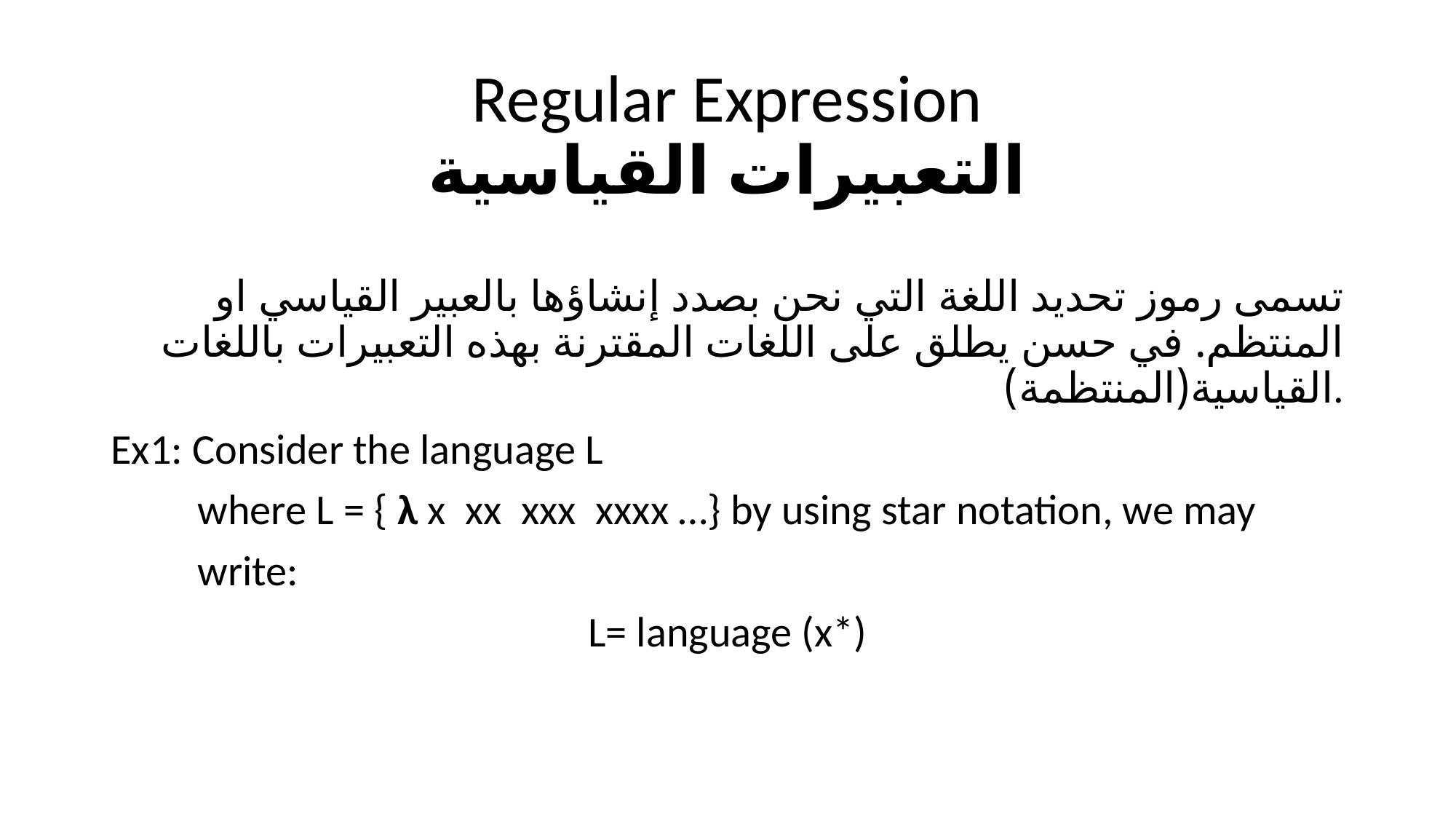

# Regular Expression التعبيرات القياسية
تسمى رموز تحديد اللغة التي نحن بصدد إنشاؤها بالعبير القياسي او المنتظم. في حسن يطلق على اللغات المقترنة بهذه التعبيرات باللغات القياسية(المنتظمة).
Ex1: Consider the language L
         where L = { λ x  xx  xxx  xxxx …} by using star notation, we may
         write:
L= language (x*)